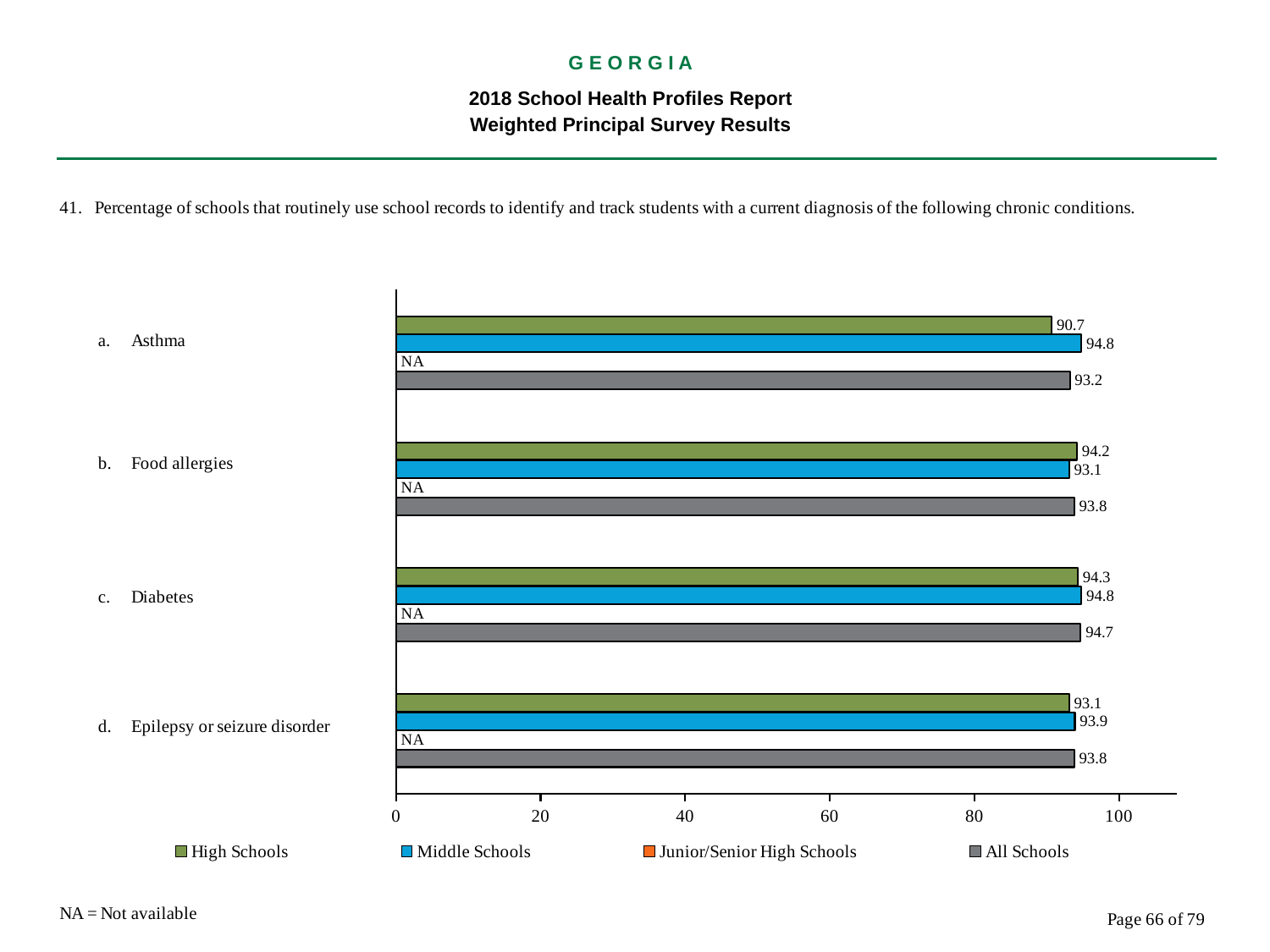

G E O R G I A
2018 School Health Profiles Report
Weighted Principal Survey Results

### Chart

| Category | All Schools | Junior/Senior High Schools | Middle Schools | High Schools |
|---|---|---|---|---|
| Epilepsy or seizure disorder | 93.8 | 0.0009 | 93.9 | 93.1 |
| Diabetes | 94.7 | 0.0009 | 94.8 | 94.3 |
| Food allergies | 93.8 | 0.0009 | 93.1 | 94.2 |
| Asthma | 93.2 | 0.0009 | 94.8 | 90.7 |